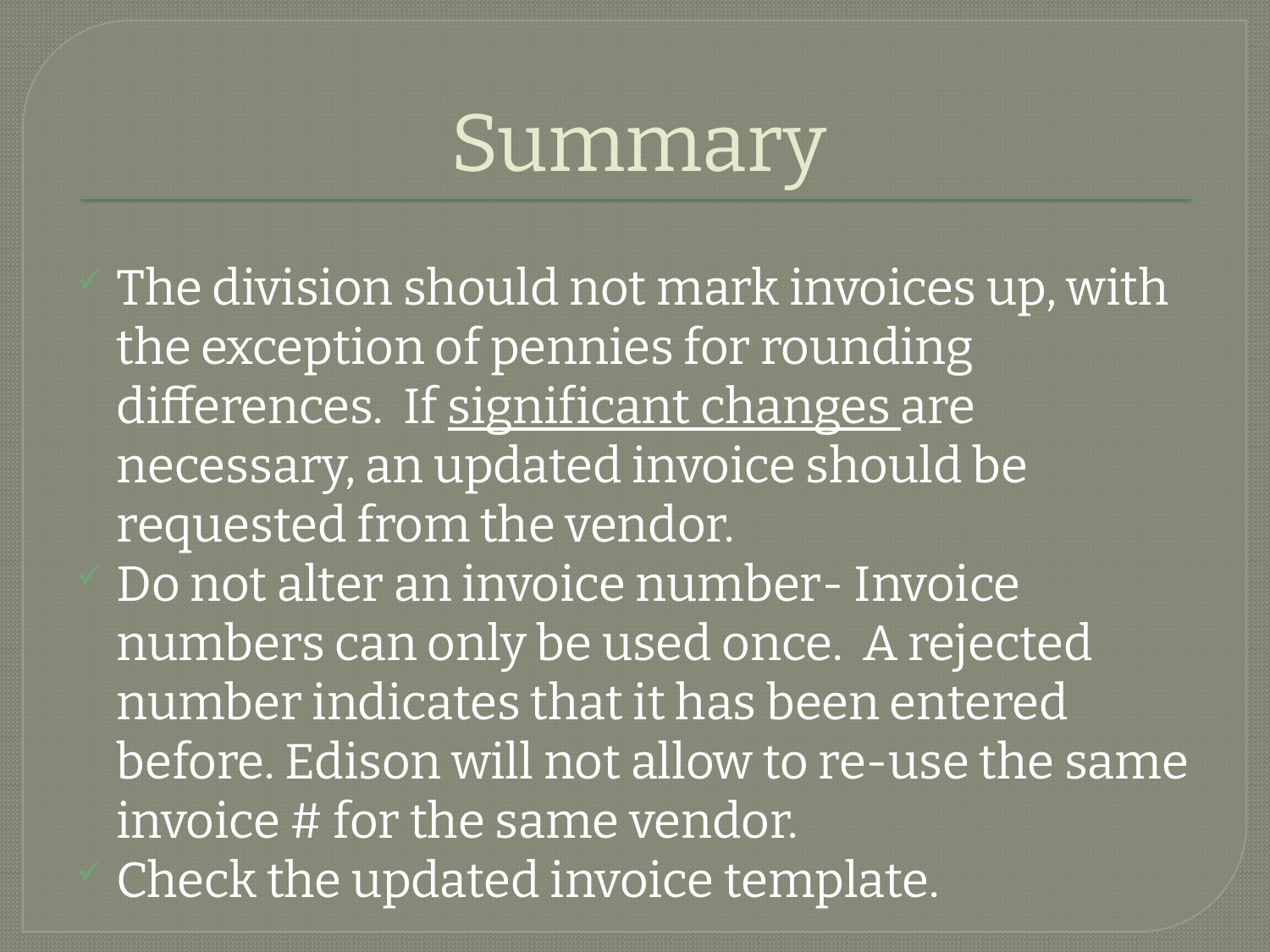

# Summary

The division should not mark invoices up, with the exception of pennies for rounding differences.  If significant changes are necessary, an updated invoice should be requested from the vendor.
Do not alter an invoice number- Invoice numbers can only be used once.  A rejected number indicates that it has been entered before. Edison will not allow to re-use the same invoice # for the same vendor.
Check the updated invoice template.